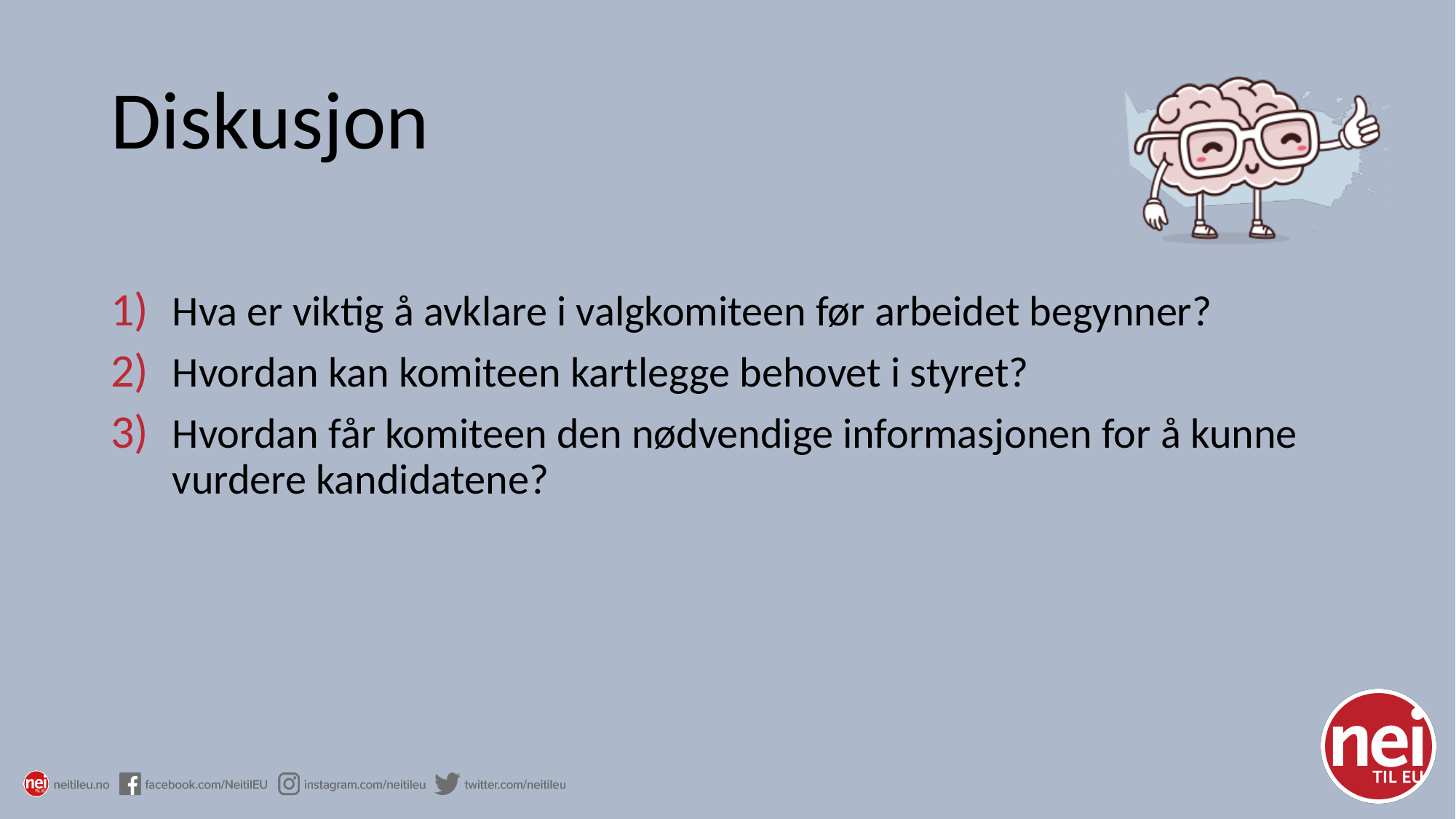

# Diskusjon

Hva er viktig å avklare i valgkomiteen før arbeidet begynner?
Hvordan kan komiteen kartlegge behovet i styret?
Hvordan får komiteen den nødvendige informasjonen for å kunne vurdere kandidatene?